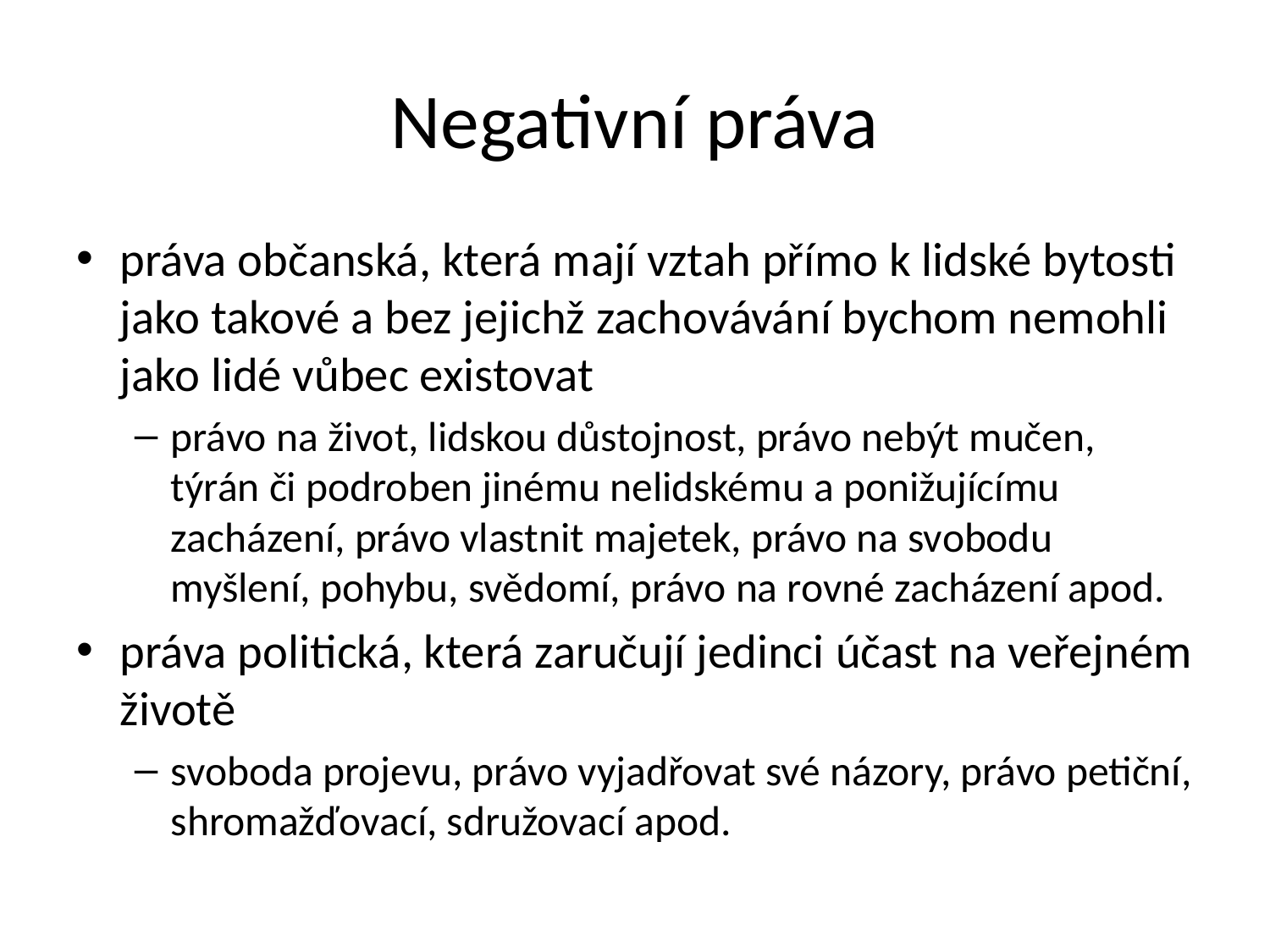

# Negativní práva
práva občanská, která mají vztah přímo k lidské bytosti jako takové a bez jejichž zachovávání bychom nemohli jako lidé vůbec existovat
právo na život, lidskou důstojnost, právo nebýt mučen, týrán či podroben jinému nelidskému a ponižujícímu zacházení, právo vlastnit majetek, právo na svobodu myšlení, pohybu, svědomí, právo na rovné zacházení apod.
práva politická, která zaručují jedinci účast na veřejném životě
svoboda projevu, právo vyjadřovat své názory, právo petiční, shromažďovací, sdružovací apod.